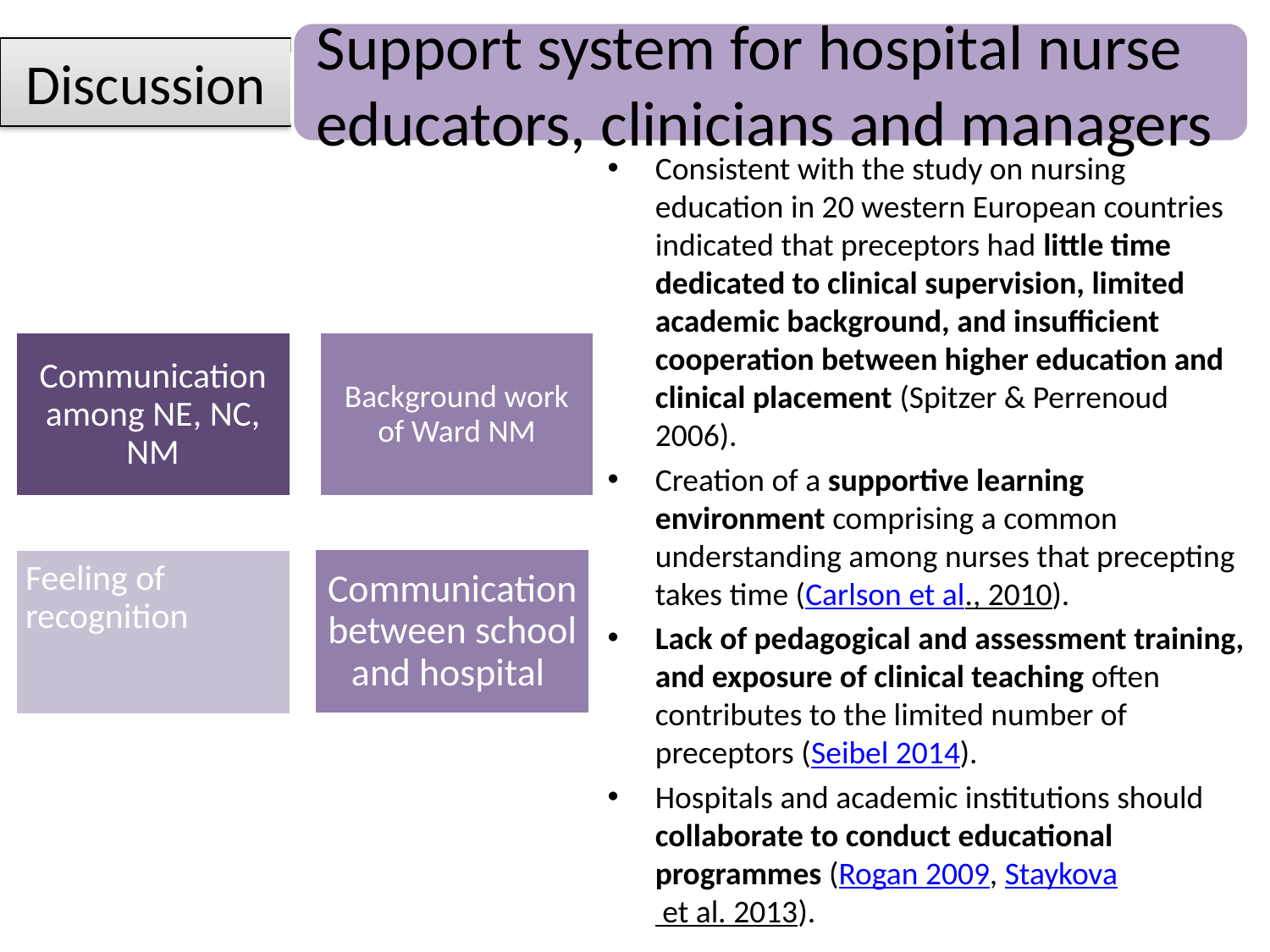

Support system for hospital nurse educators, clinicians and managers
Discussion
#
Consistent with the study on nursing education in 20 western European countries indicated that preceptors had little time dedicated to clinical supervision, limited academic background, and insufficient cooperation between higher education and clinical placement (Spitzer & Perrenoud 2006).
Creation of a supportive learning environment comprising a common understanding among nurses that precepting takes time (Carlson et al., 2010).
Lack of pedagogical and assessment training, and exposure of clinical teaching often contributes to the limited number of preceptors (Seibel 2014).
Hospitals and academic institutions should collaborate to conduct educational programmes (Rogan 2009, Staykova et al. 2013).
Communication among NE, NC, NM
Background work of Ward NM
Feeling of recognition

Communication between school and hospital